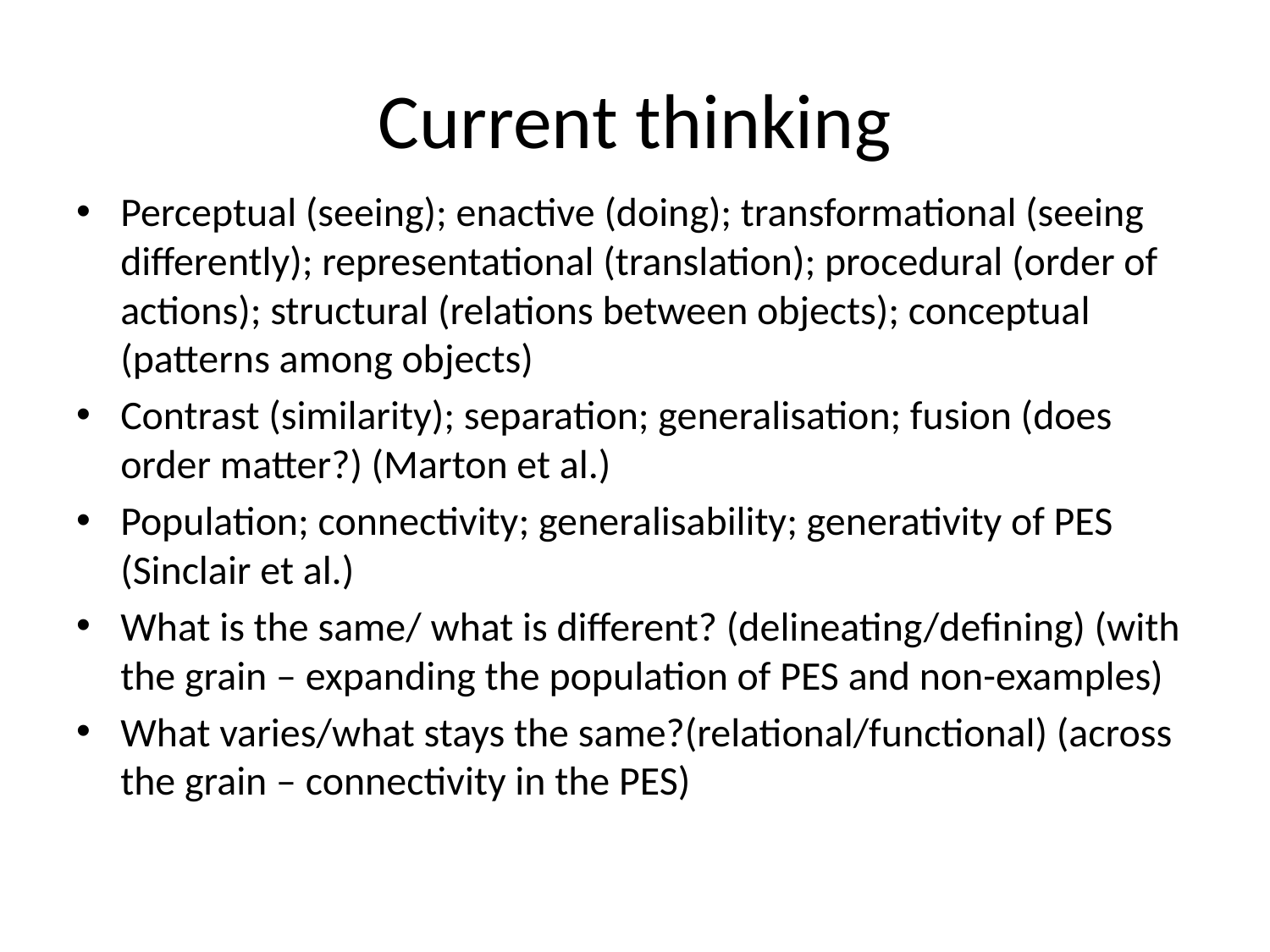

# Current thinking
Perceptual (seeing); enactive (doing); transformational (seeing differently); representational (translation); procedural (order of actions); structural (relations between objects); conceptual (patterns among objects)
Contrast (similarity); separation; generalisation; fusion (does order matter?) (Marton et al.)
Population; connectivity; generalisability; generativity of PES (Sinclair et al.)
What is the same/ what is different? (delineating/defining) (with the grain – expanding the population of PES and non-examples)
What varies/what stays the same?(relational/functional) (across the grain – connectivity in the PES)